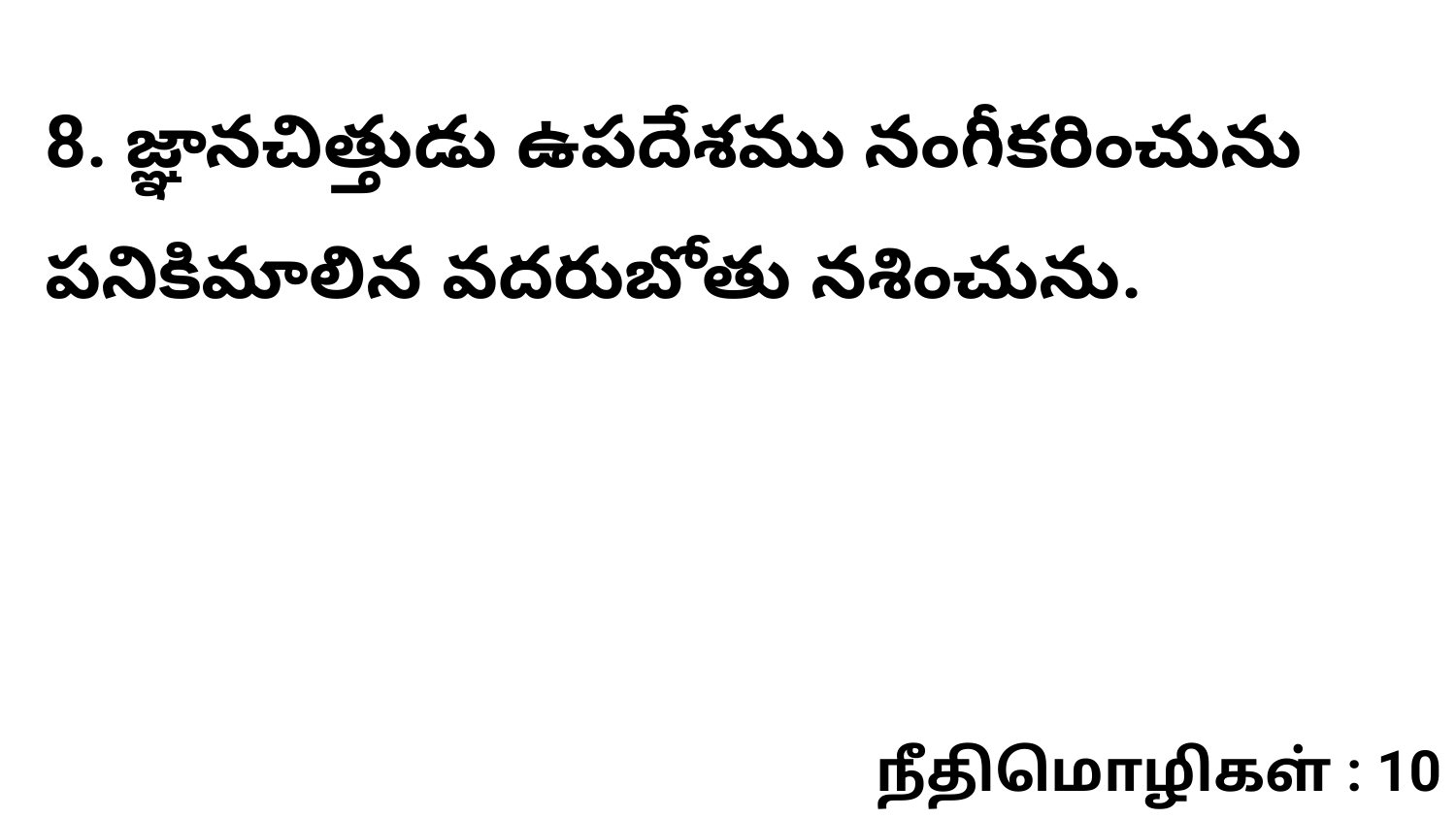

8. జ్ఞానచిత్తుడు ఉపదేశము నంగీకరించును పనికిమాలిన వదరుబోతు నశించును.
நீதிமொழிகள் : 10